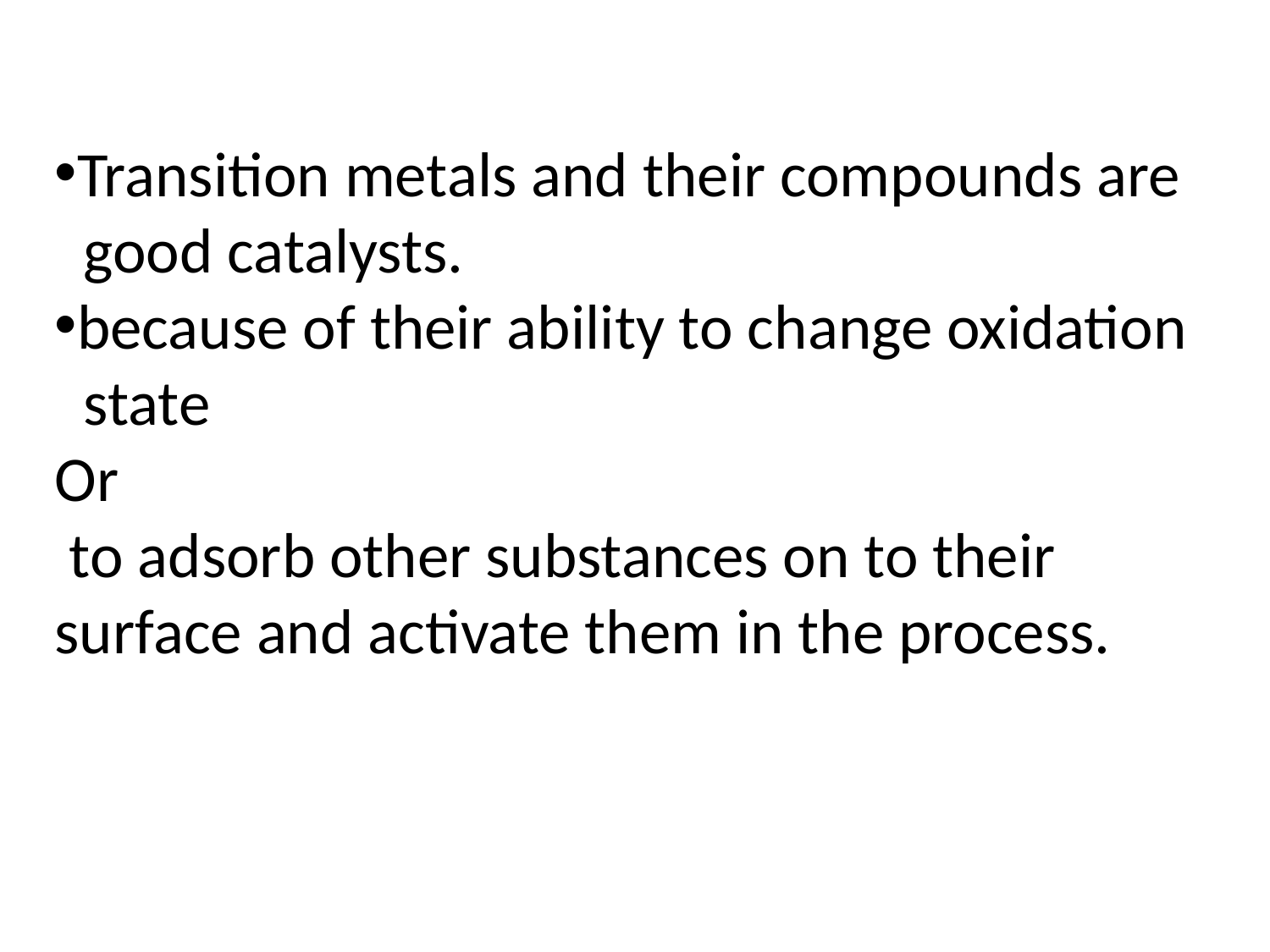

Transition metals and their compounds are
  good catalysts.
because of their ability to change oxidation
  state
Or
 to adsorb other substances on to their surface and activate them in the process.